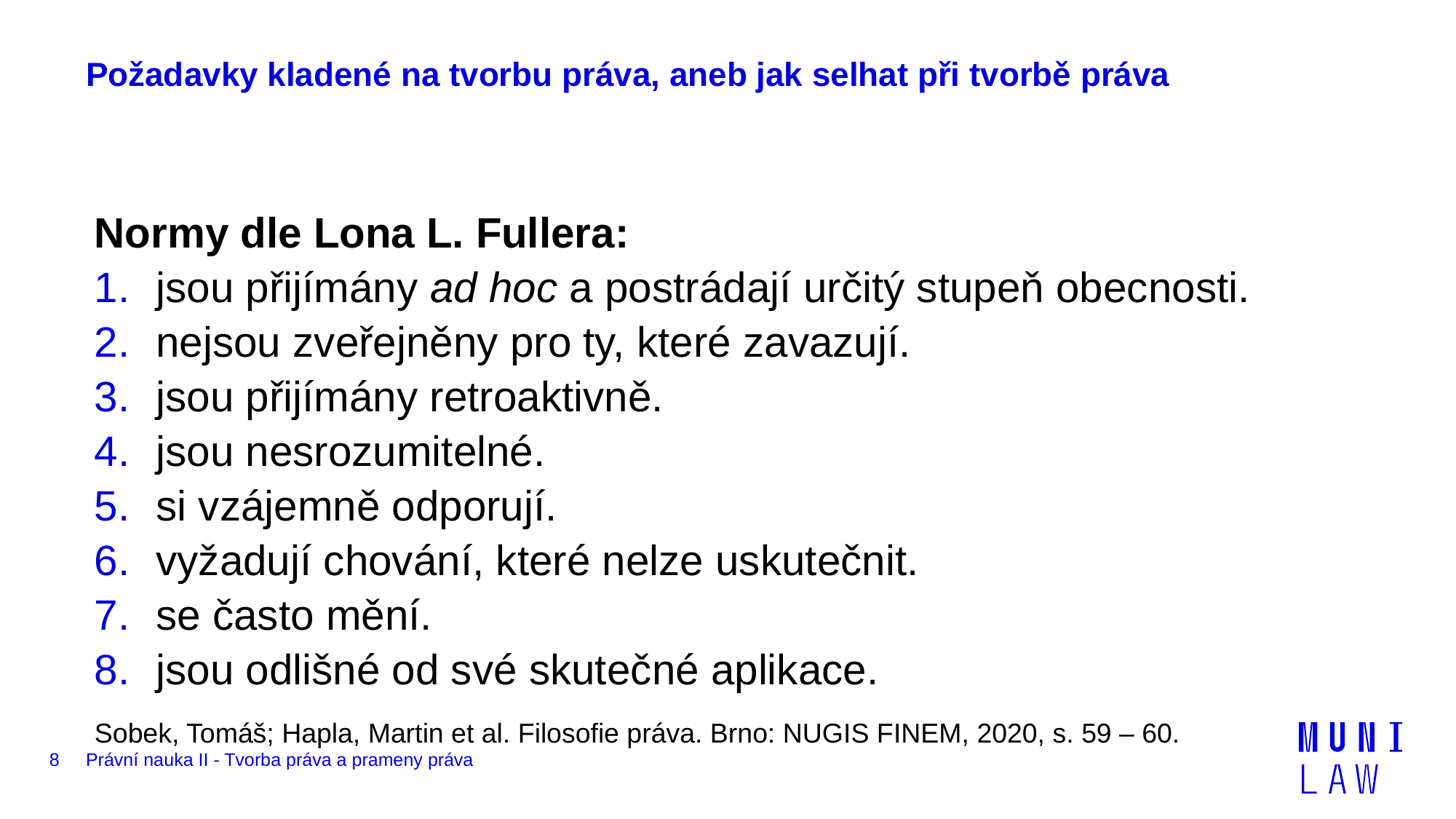

# Požadavky kladené na tvorbu práva, aneb jak selhat při tvorbě práva
Normy dle Lona L. Fullera:
jsou přijímány ad hoc a postrádají určitý stupeň obecnosti.
nejsou zveřejněny pro ty, které zavazují.
jsou přijímány retroaktivně.
jsou nesrozumitelné.
si vzájemně odporují.
vyžadují chování, které nelze uskutečnit.
se často mění.
jsou odlišné od své skutečné aplikace.
Sobek, Tomáš; Hapla, Martin et al. Filosofie práva. Brno: NUGIS FINEM, 2020, s. 59 – 60.
8
Právní nauka II - Tvorba práva a prameny práva